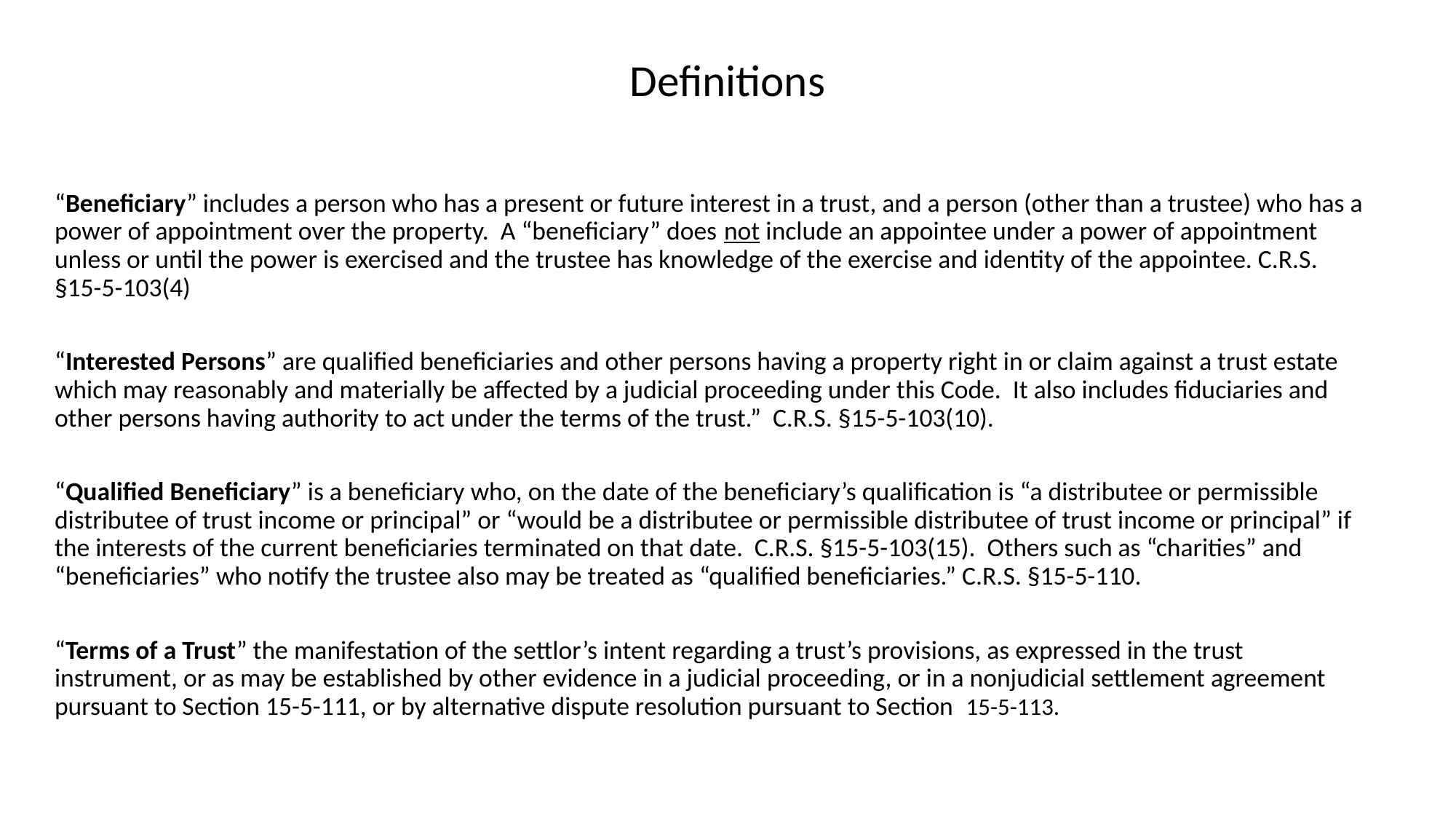

# Definitions

“Beneficiary” includes a person who has a present or future interest in a trust, and a person (other than a trustee) who has a power of appointment over the property.  A “beneficiary” does not include an appointee under a power of appointment unless or until the power is exercised and the trustee has knowledge of the exercise and identity of the appointee. C.R.S. §15-5-103(4)

“Interested Persons” are qualified beneficiaries and other persons having a property right in or claim against a trust estate which may reasonably and materially be affected by a judicial proceeding under this Code.  It also includes fiduciaries and other persons having authority to act under the terms of the trust.”  C.R.S. §15-5-103(10).

“Qualified Beneficiary” is a beneficiary who, on the date of the beneficiary’s qualification is “a distributee or permissible distributee of trust income or principal” or “would be a distributee or permissible distributee of trust income or principal” if the interests of the current beneficiaries terminated on that date.  C.R.S. §15-5-103(15).  Others such as “charities” and “beneficiaries” who notify the trustee also may be treated as “qualified beneficiaries.” C.R.S. §15-5-110.

“Terms of a Trust” the manifestation of the settlor’s intent regarding a trust’s provisions, as expressed in the trust instrument, or as may be established by other evidence in a judicial proceeding, or in a nonjudicial settlement agreement pursuant to Section 15-5-111, or by alternative dispute resolution pursuant to Section  15-5-113.